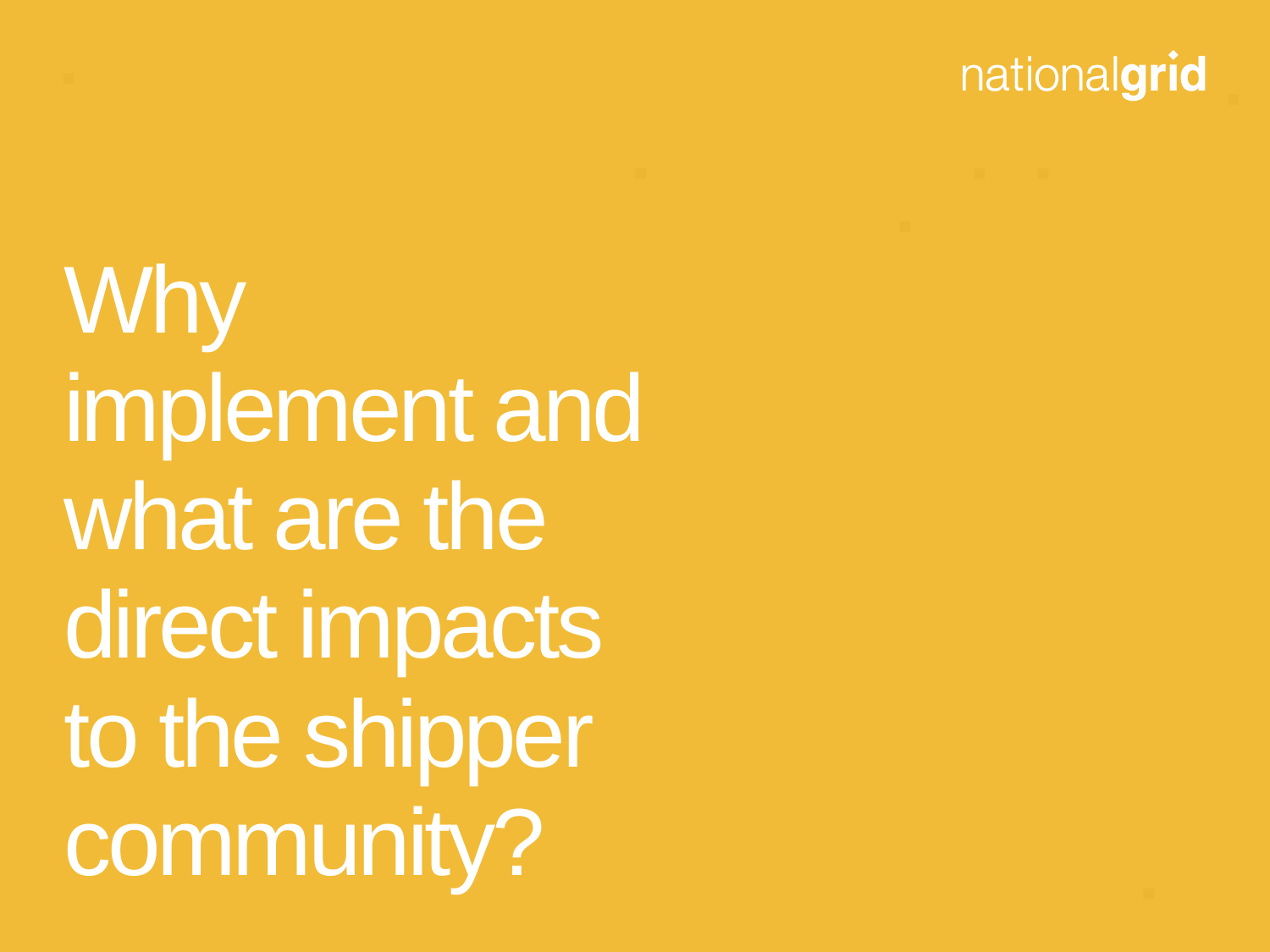

# Why implement and what are the direct impacts to the shipper community?